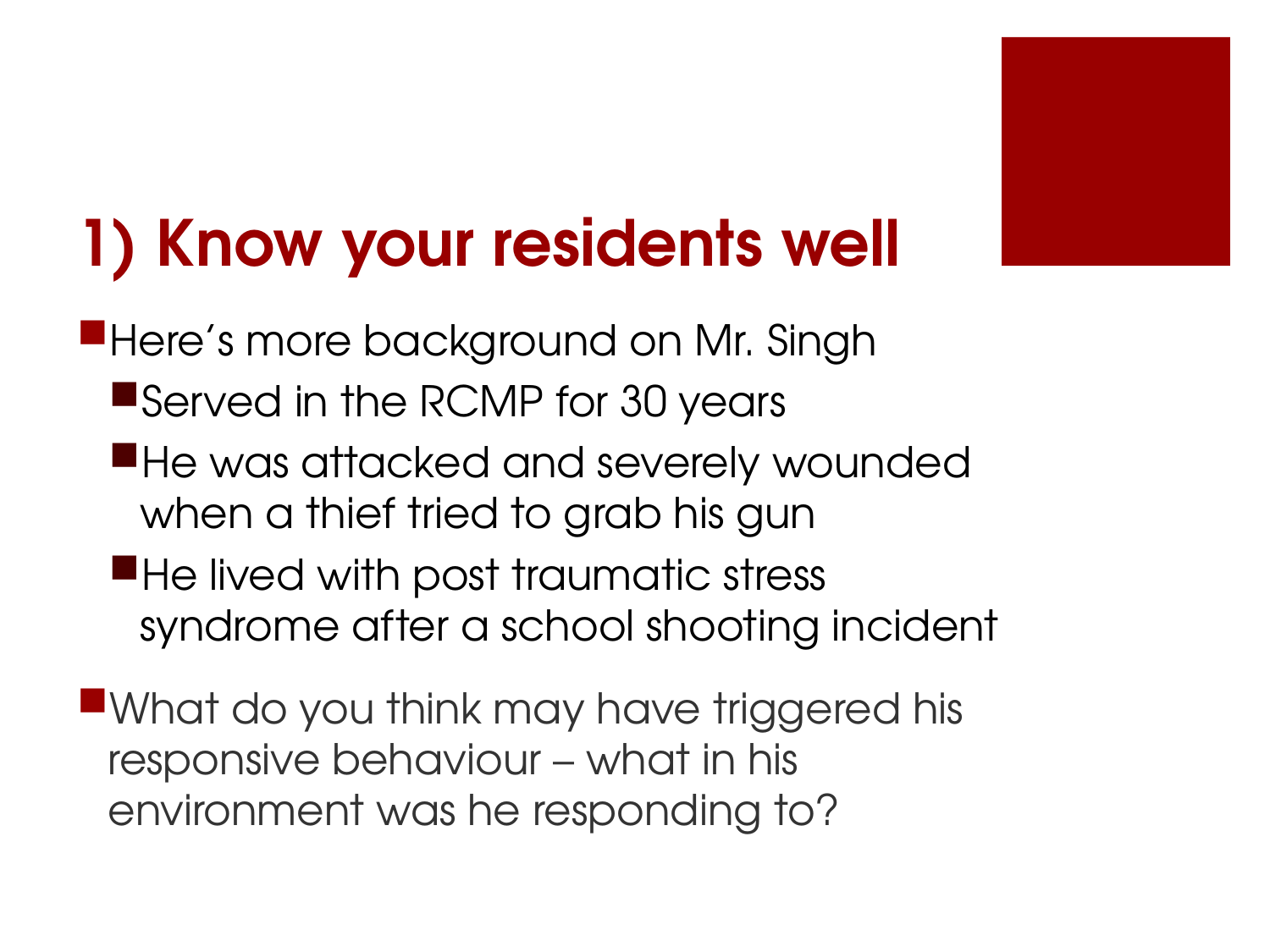

# 1) Know your residents well
Here’s more background on Mr. Singh
Served in the RCMP for 30 years
He was attacked and severely wounded when a thief tried to grab his gun
He lived with post traumatic stress syndrome after a school shooting incident
What do you think may have triggered his responsive behaviour – what in his environment was he responding to?